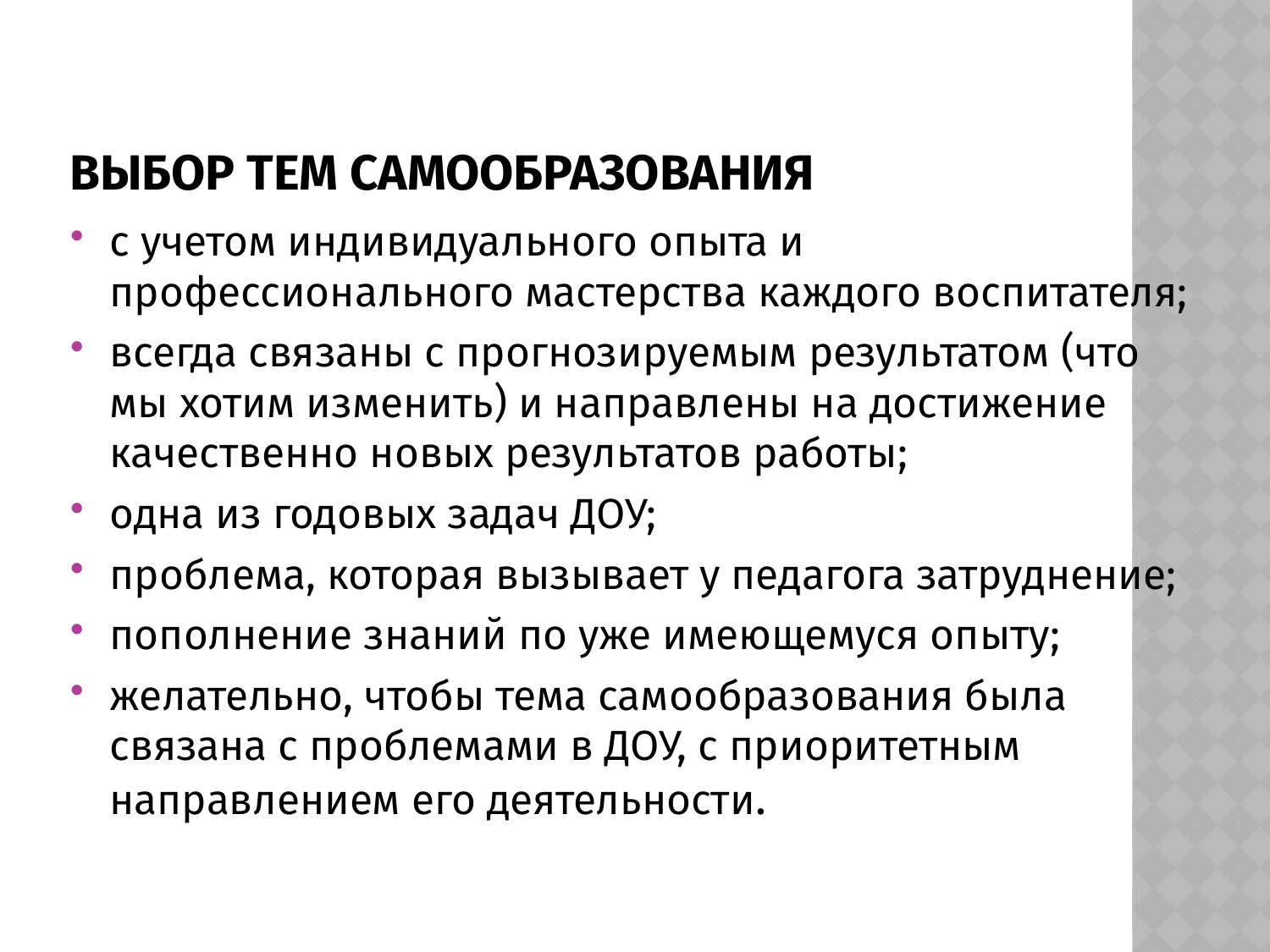

# ВЫБОР ТЕМ САМООБРАЗОВАНИЯ
с учетом индивидуального опыта и профессионального мастерства каждого воспитателя;
всегда связаны с прогнозируемым результатом (что мы хотим изменить) и направлены на достижение качественно новых результатов работы;
одна из годовых задач ДОУ;
проблема, которая вызывает у педагога затруднение;
пополнение знаний по уже имеющемуся опыту;
желательно, чтобы тема самообразования была связана с проблемами в ДОУ, с приоритетным направлением его деятельности.